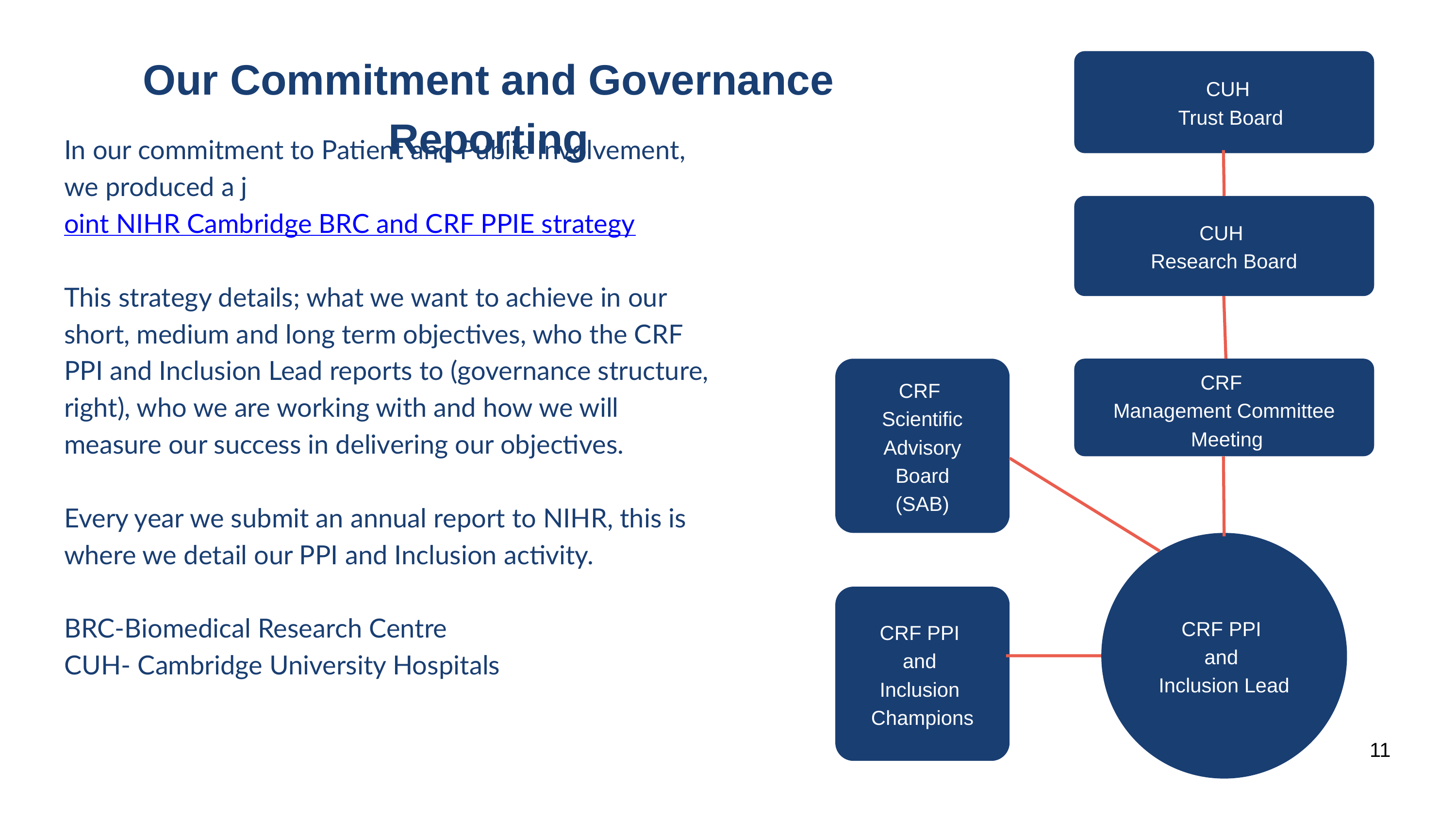

Our Commitment and Governance Reporting

CUH
Trust Board
In our commitment to Patient and Public Involvement, we produced a joint NIHR Cambridge BRC and CRF PPIE strategy

This strategy details; what we want to achieve in our short, medium and long term objectives, who the CRF PPI and Inclusion Lead reports to (governance structure, right), who we are working with and how we will measure our success in delivering our objectives.

Every year we submit an annual report to NIHR, this is where we detail our PPI and Inclusion activity.

BRC-Biomedical Research Centre
CUH- Cambridge University Hospitals

CUH
Research Board

CRF
Management Committee
 Meeting
CRF
Scientific
Advisory
Board
(SAB)

CRF PPI
and
Inclusion Lead
CRF PPI
and
Inclusion
Champions

11